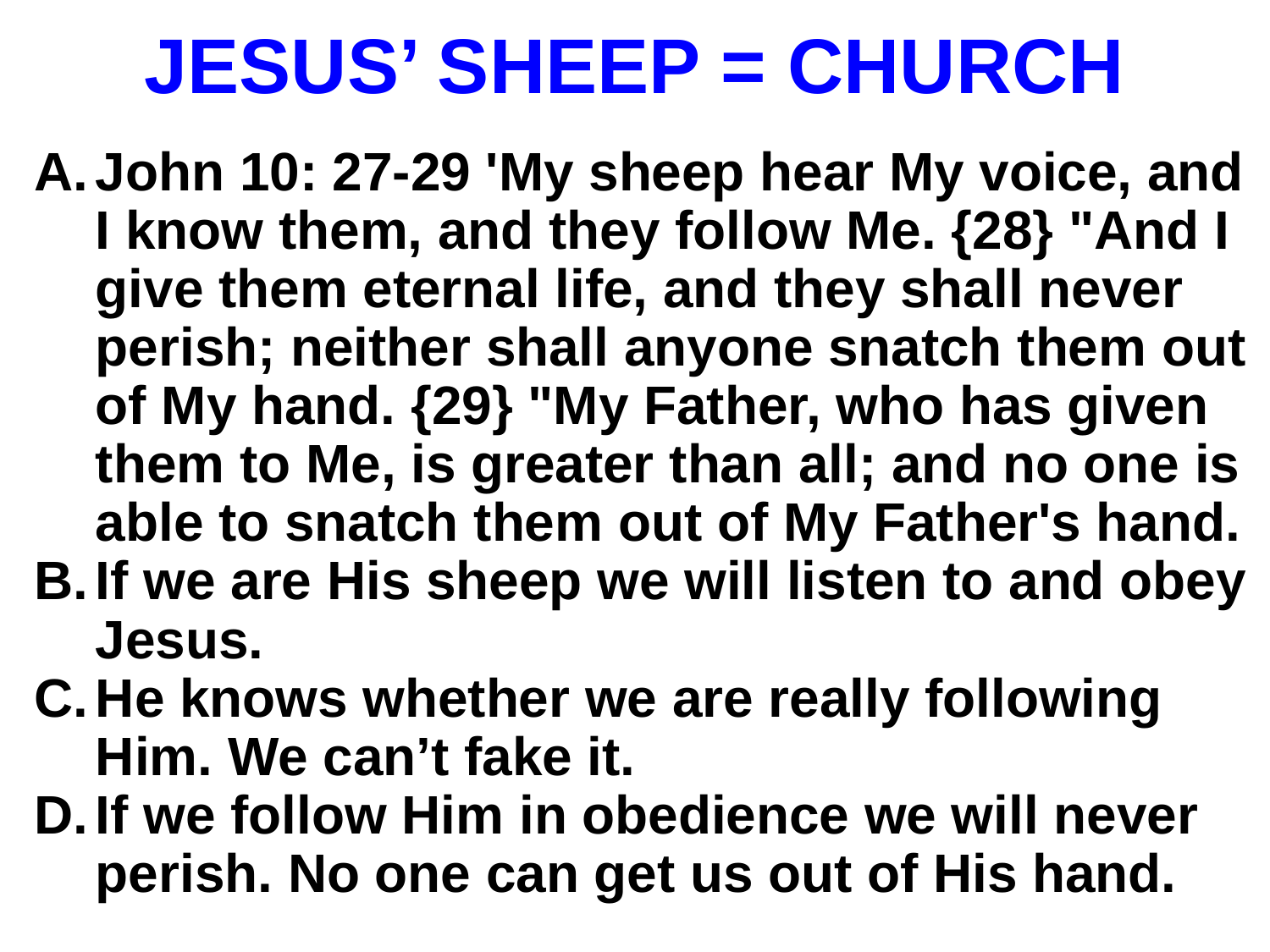

# JESUS’ SHEEP = CHURCH
John 10: 27-29 'My sheep hear My voice, and I know them, and they follow Me. {28} "And I give them eternal life, and they shall never perish; neither shall anyone snatch them out of My hand. {29} "My Father, who has given them to Me, is greater than all; and no one is able to snatch them out of My Father's hand.
If we are His sheep we will listen to and obey Jesus.
He knows whether we are really following Him. We can’t fake it.
If we follow Him in obedience we will never perish. No one can get us out of His hand.